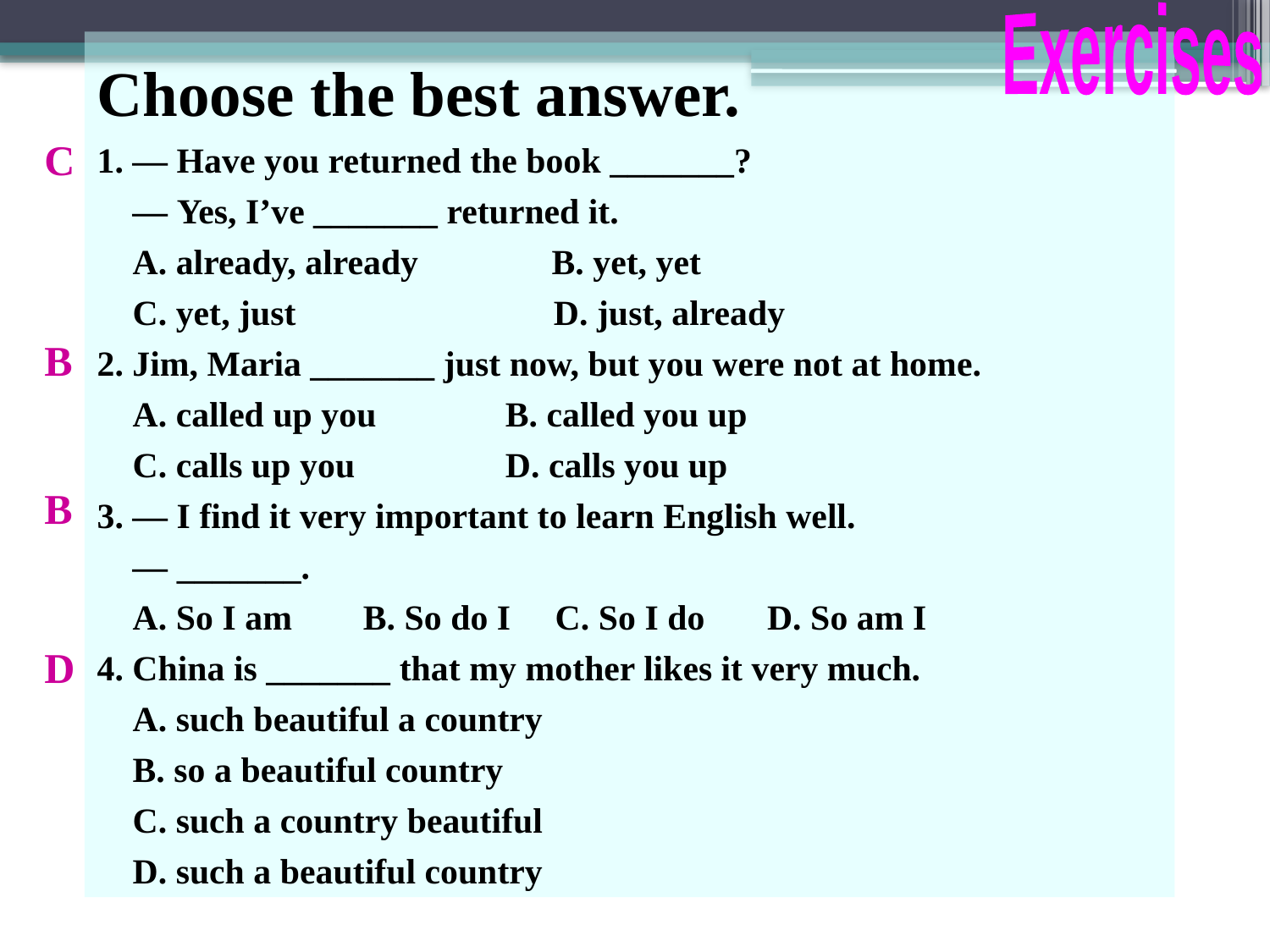

Exercises
Choose the best answer.
1. — Have you returned the book _______?
    — Yes, I’ve _______ returned it.
    A. already, already               B. yet, yet
    C. yet, just                             D. just, already
2. Jim, Maria _______ just now, but you were not at home.
    A. called up you	            B. called you up
    C. calls up you	            D. calls you up
3. — I find it very important to learn English well.
    — _______.
    A. So I am        B. So do I     C. So I do       D. So am I
4. China is _______ that my mother likes it very much.
    A. such beautiful a country
    B. so a beautiful country
    C. such a country beautiful
    D. such a beautiful country
C
B
B
D